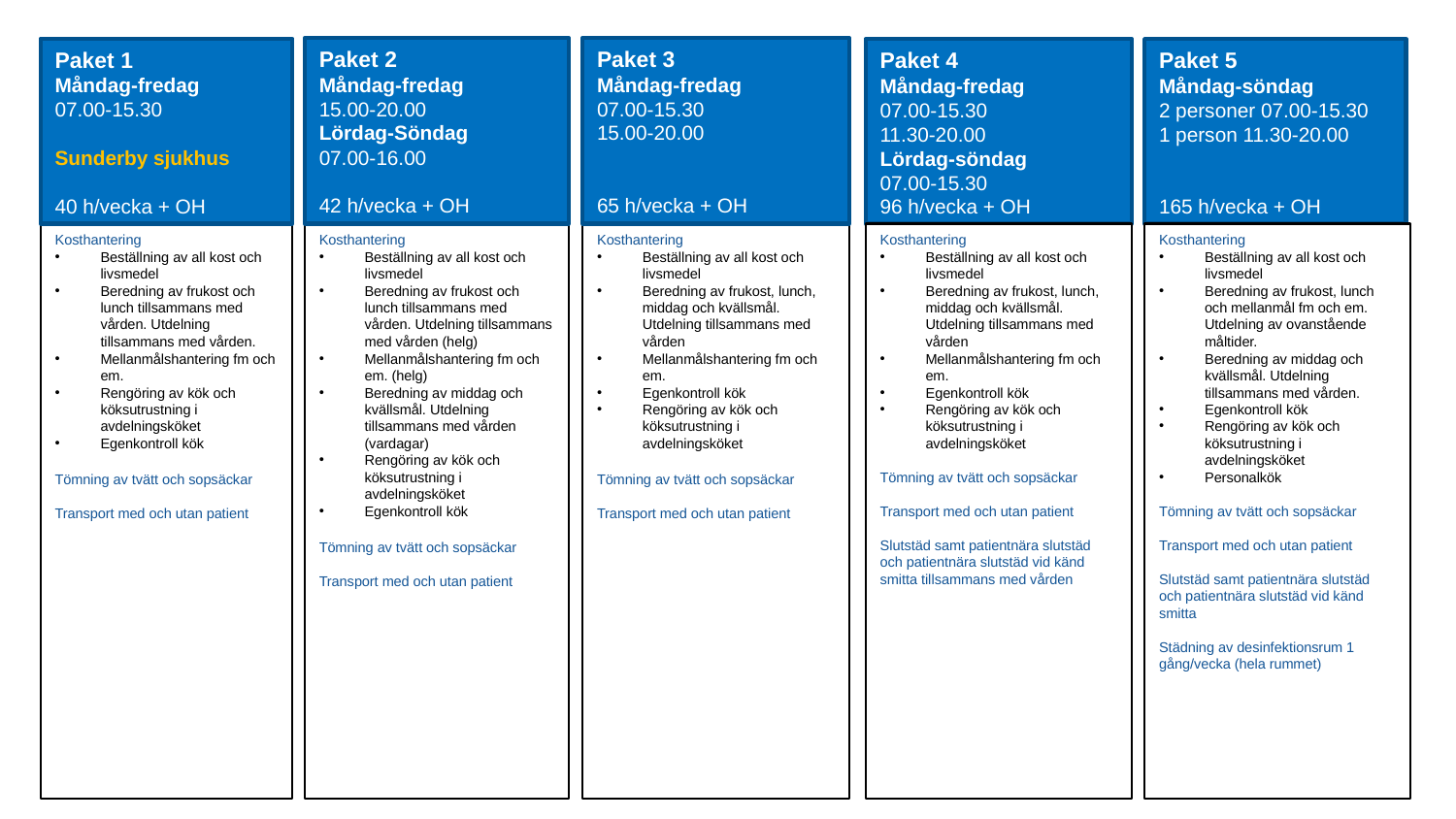

Paket 3
Måndag-fredag
07.00-15.30
15.00-20.00

65 h/vecka + OH

Paket 2
Måndag-fredag
15.00-20.00
Lördag-Söndag
07.00-16.00

42 h/vecka + OH

Paket 1
Måndag-fredag
07.00-15.30

Sunderby sjukhus

40 h/vecka + OH

Paket 4
Måndag-fredag
07.00-15.30
11.30-20.00
Lördag-söndag
07.00-15.30
96 h/vecka + OH

Paket 5
Måndag-söndag
2 personer 07.00-15.30
1 person 11.30-20.00

165 h/vecka + OH

Kosthantering
Beställning av all kost och livsmedel
Beredning av frukost och lunch tillsammans med vården. Utdelning tillsammans med vården.
Mellanmålshantering fm och em.
Rengöring av kök och köksutrustning i avdelningsköket
Egenkontroll kök

Tömning av tvätt och sopsäckar
Transport med och utan patient
Kosthantering
Beställning av all kost och livsmedel
Beredning av frukost och lunch tillsammans med vården. Utdelning tillsammans med vården (helg)
Mellanmålshantering fm och em. (helg)
Beredning av middag och kvällsmål. Utdelning tillsammans med vården (vardagar)
Rengöring av kök och köksutrustning i avdelningsköket
Egenkontroll kök

Tömning av tvätt och sopsäckar
Transport med och utan patient

Kosthantering
Beställning av all kost och livsmedel
Beredning av frukost, lunch, middag och kvällsmål. Utdelning tillsammans med vården
Mellanmålshantering fm och em.
Egenkontroll kök
Rengöring av kök och köksutrustning i avdelningsköket

Tömning av tvätt och sopsäckar

Transport med och utan patient

Kosthantering
Beställning av all kost och livsmedel
Beredning av frukost, lunch, middag och kvällsmål. Utdelning tillsammans med vården
Mellanmålshantering fm och em.
Egenkontroll kök
Rengöring av kök och köksutrustning i avdelningsköket

Tömning av tvätt och sopsäckar
Transport med och utan patient

Slutstäd samt patientnära slutstäd och patientnära slutstäd vid känd smitta tillsammans med vården

Kosthantering
Beställning av all kost och livsmedel
Beredning av frukost, lunch och mellanmål fm och em. Utdelning av ovanstående måltider.
Beredning av middag och kvällsmål. Utdelning tillsammans med vården.
Egenkontroll kök
Rengöring av kök och köksutrustning i avdelningsköket
Personalkök

Tömning av tvätt och sopsäckar
Transport med och utan patient

Slutstäd samt patientnära slutstäd och patientnära slutstäd vid känd smitta

Städning av desinfektionsrum 1 gång/vecka (hela rummet)